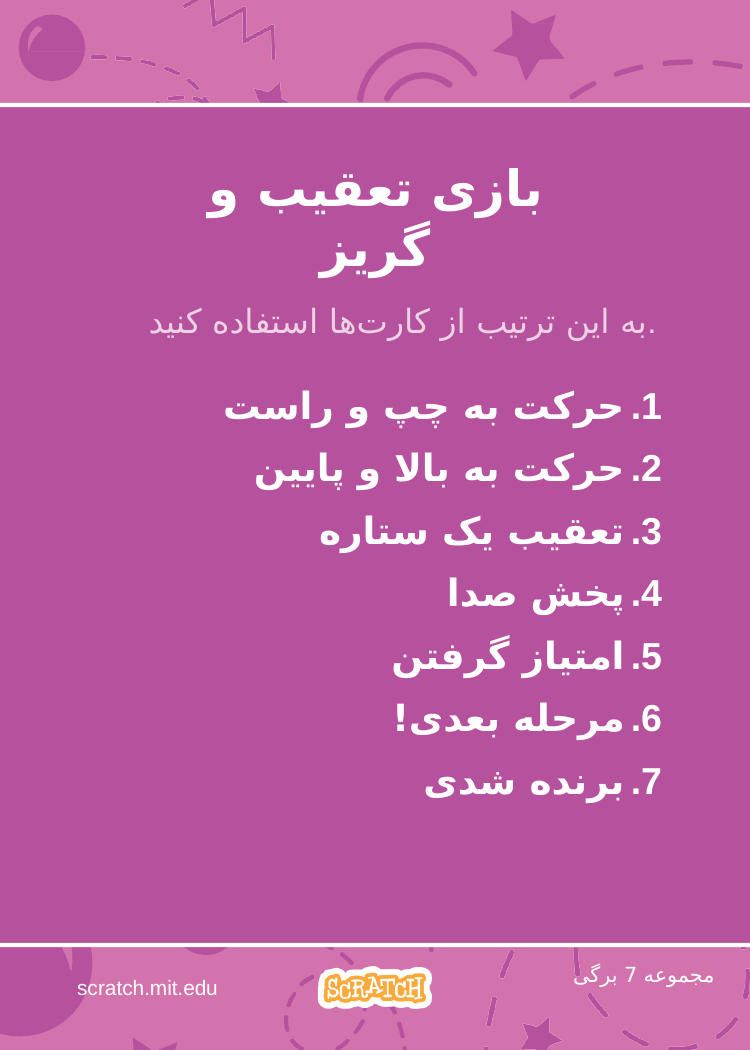

# بازی‌ تعقیب و گریز

به این ترتیب از کارت‌ها استفاده کنید.

حرکت به چپ و راست
حرکت به بالا و پایین
تعقیب یک ستاره
پخش صدا
امتیاز گرفتن
مرحله بعدی!
برنده شدی

مجموعه 7 برگی

scratch.mit.edu